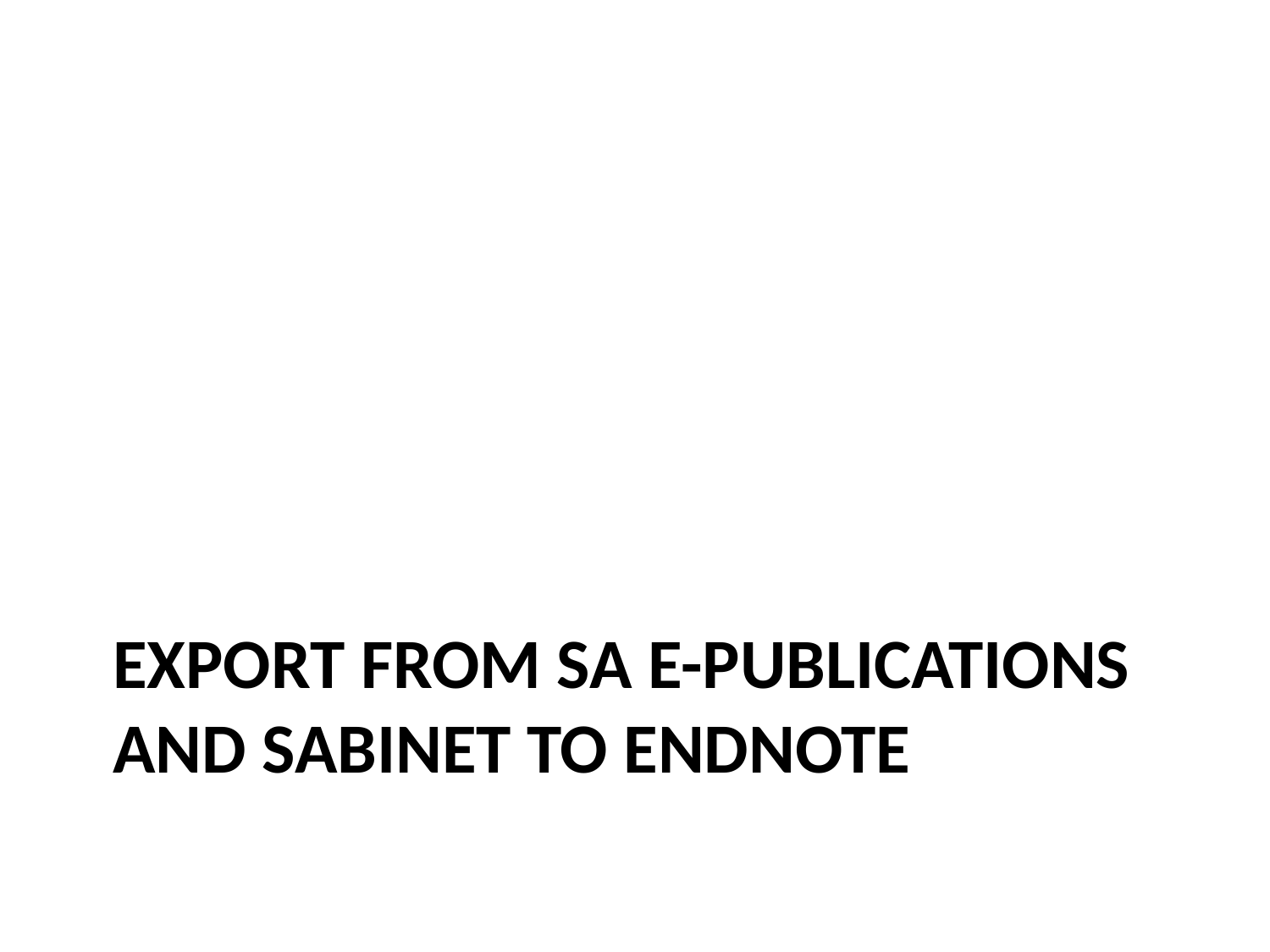

# Export from SA e-publications and sabinet to endnote